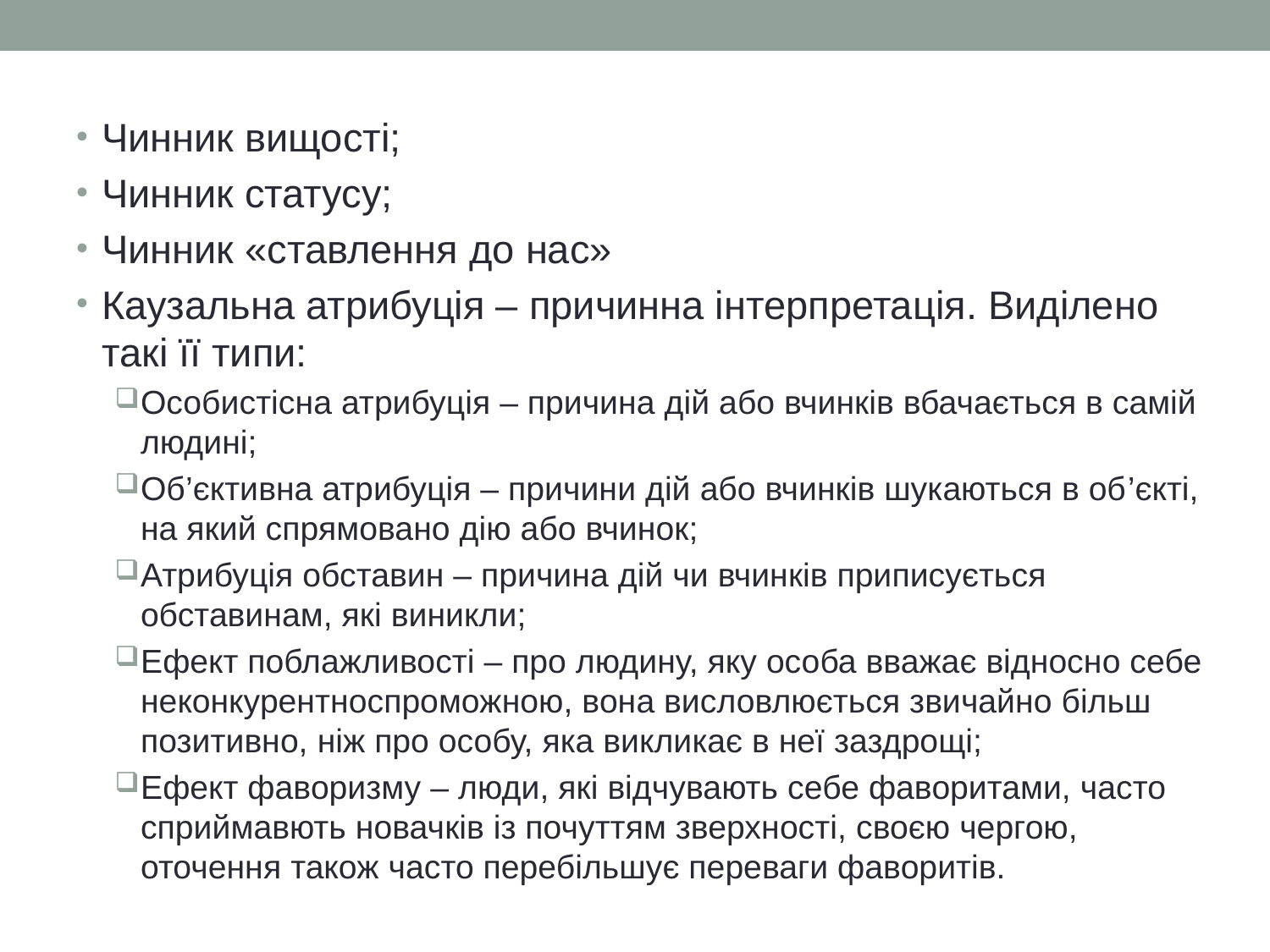

Чинник вищості;
Чинник статусу;
Чинник «ставлення до нас»
Каузальна атрибуція – причинна інтерпретація. Виділено такі її типи:
Особистісна атрибуція – причина дій або вчинків вбачається в самій людині;
Об’єктивна атрибуція – причини дій або вчинків шукаються в об’єкті, на який спрямовано дію або вчинок;
Атрибуція обставин – причина дій чи вчинків приписується обставинам, які виникли;
Ефект поблажливості – про людину, яку особа вважає відносно себе неконкурентноспроможною, вона висловлюється звичайно більш позитивно, ніж про особу, яка викликає в неї заздрощі;
Ефект фаворизму – люди, які відчувають себе фаворитами, часто сприймавють новачків із почуттям зверхності, своєю чергою, оточення також часто перебільшує переваги фаворитів.